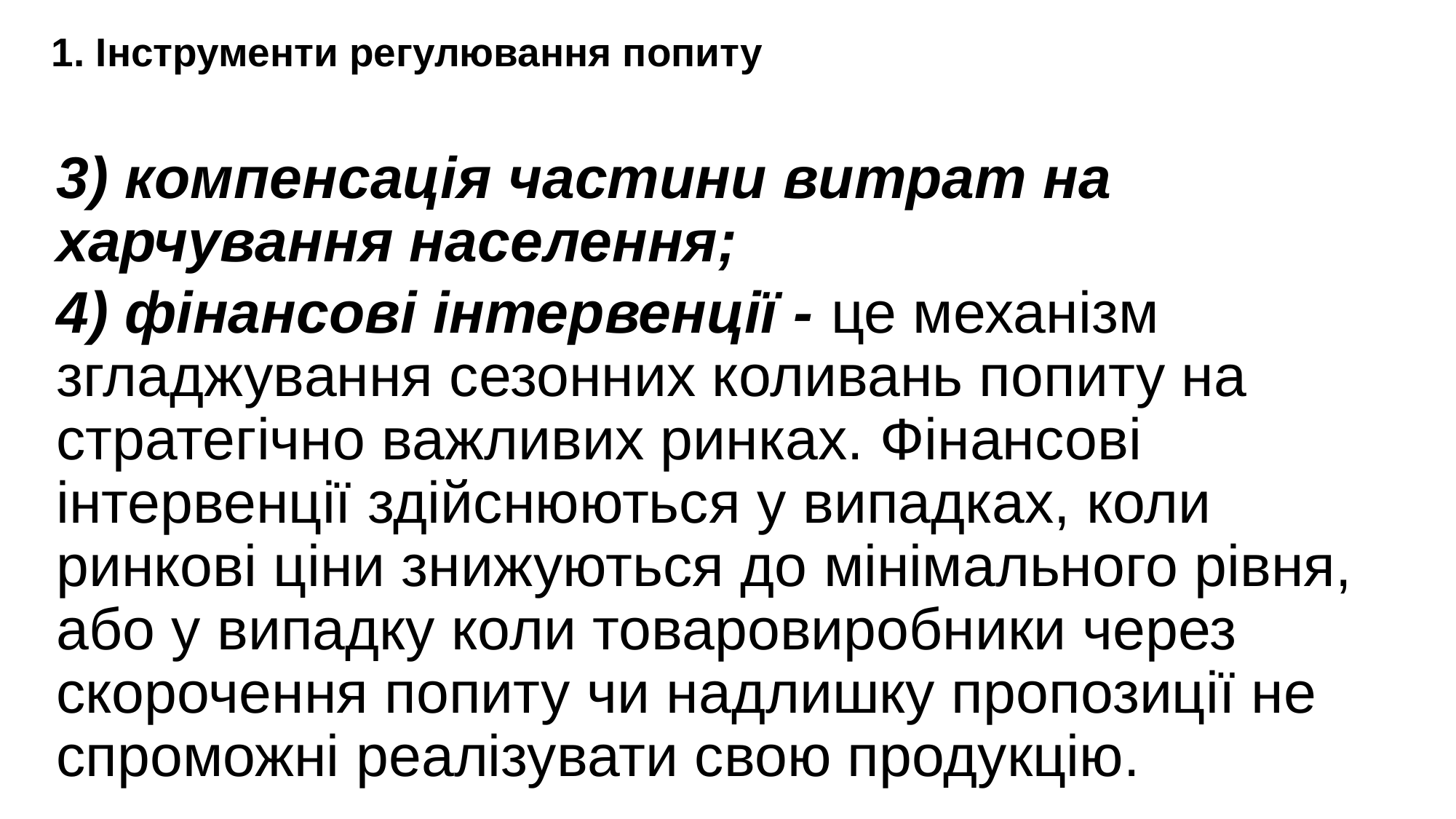

# 1. Інструменти регулювання попиту
3) компенсація частини витрат на харчування населення;
4) фінансові інтервенції - це механізм згладжування сезонних коливань попиту на стратегічно важливих ринках. Фінансові інтервенції здійснюються у випадках, коли ринкові ціни знижуються до мінімального рівня, або у випадку коли товаровиробники через скорочення попиту чи надлишку пропозиції не спроможні реалізувати свою продукцію.